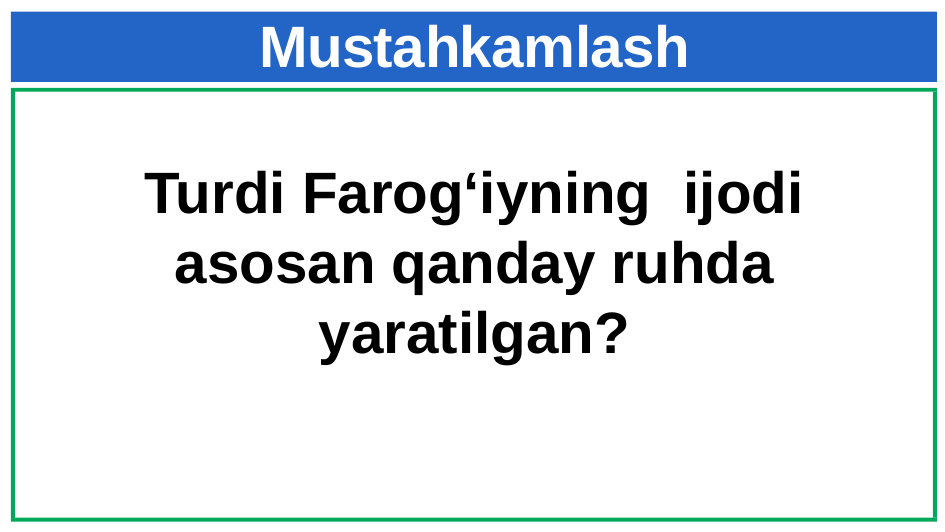

# Mustahkamlash
Turdi Farog‘iyning  ijodi asosan qanday ruhda yaratilgan?